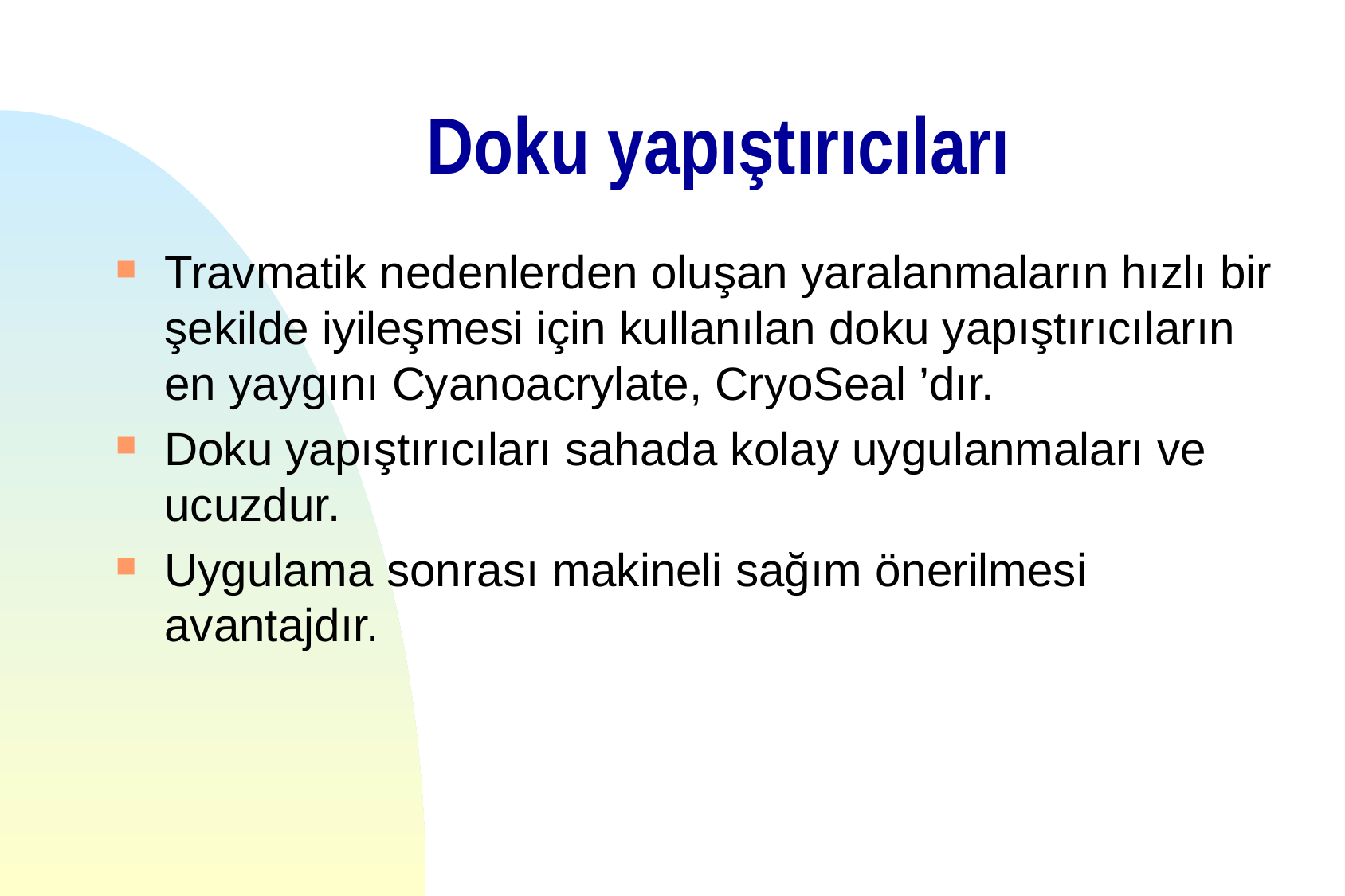

# Doku yapıştırıcıları
Travmatik nedenlerden oluşan yaralanmaların hızlı bir şekilde iyileşmesi için kullanılan doku yapıştırıcıların en yaygını Cyanoacrylate, CryoSeal ’dır.
Doku yapıştırıcıları sahada kolay uygulanmaları ve ucuzdur.
Uygulama sonrası makineli sağım önerilmesi avantajdır.